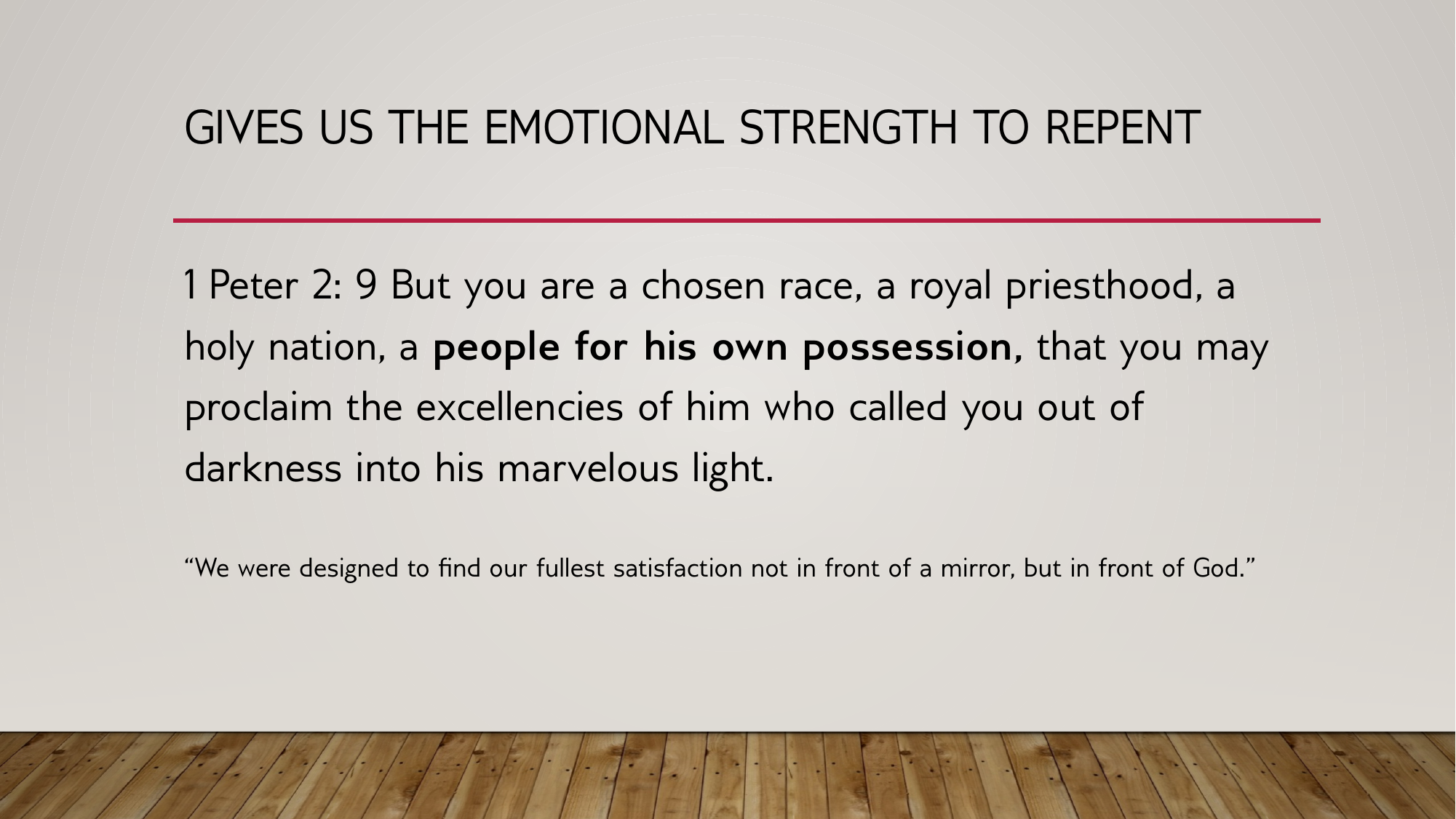

# Gives us the emotional strength to repent
1 Peter 2: 9 But you are a chosen race, a royal priesthood, a holy nation, a people for his own possession, that you may proclaim the excellencies of him who called you out of darkness into his marvelous light.
“We were designed to find our fullest satisfaction not in front of a mirror, but in front of God.”